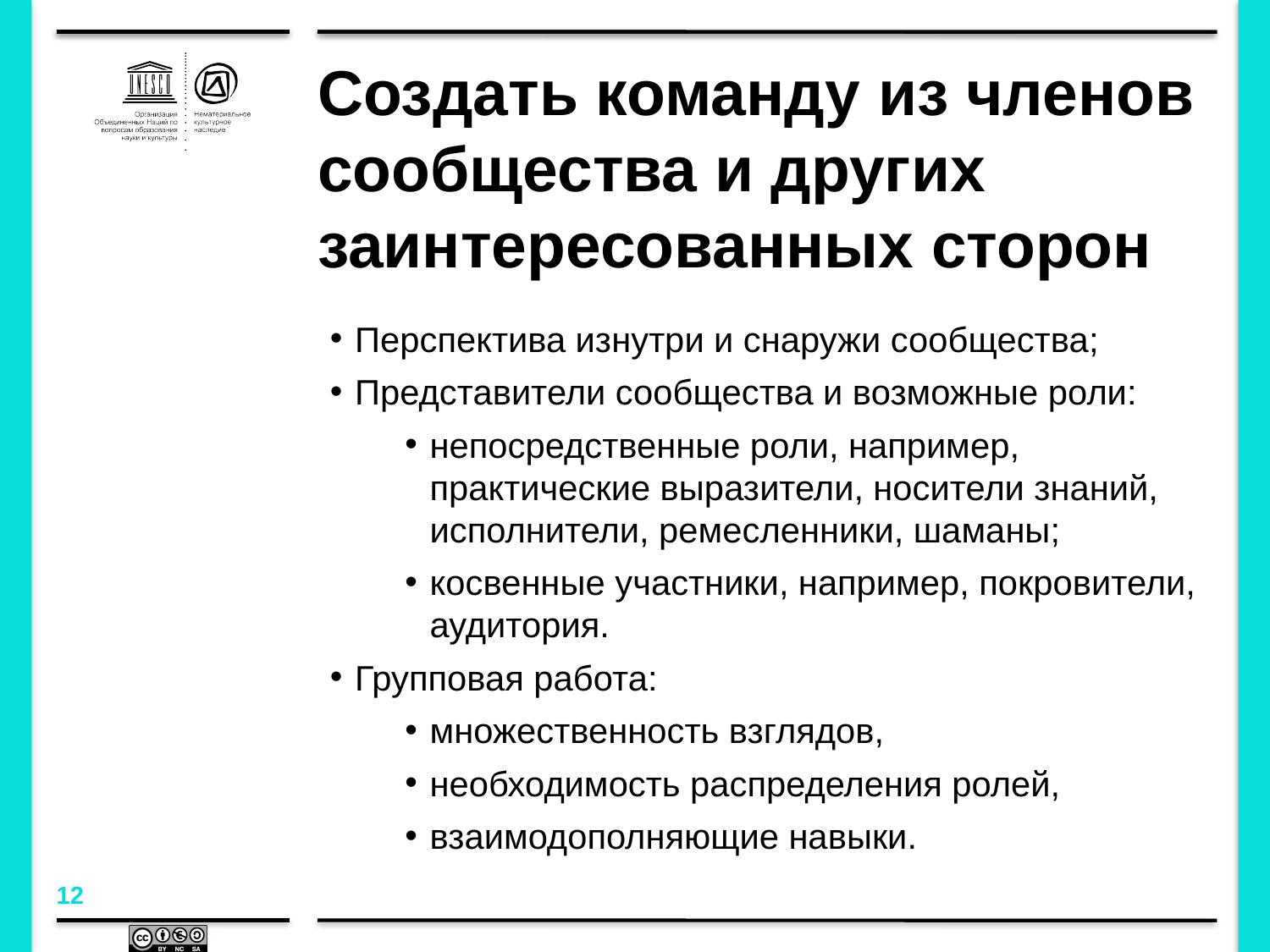

# Создать команду из членов сообщества и других заинтересованных сторон
Перспектива изнутри и снаружи сообщества;
Представители сообщества и возможные роли:
непосредственные роли, например, практические выразители, носители знаний, исполнители, ремесленники, шаманы;
косвенные участники, например, покровители, аудитория.
Групповая работа:
множественность взглядов,
необходимость распределения ролей,
взаимодополняющие навыки.